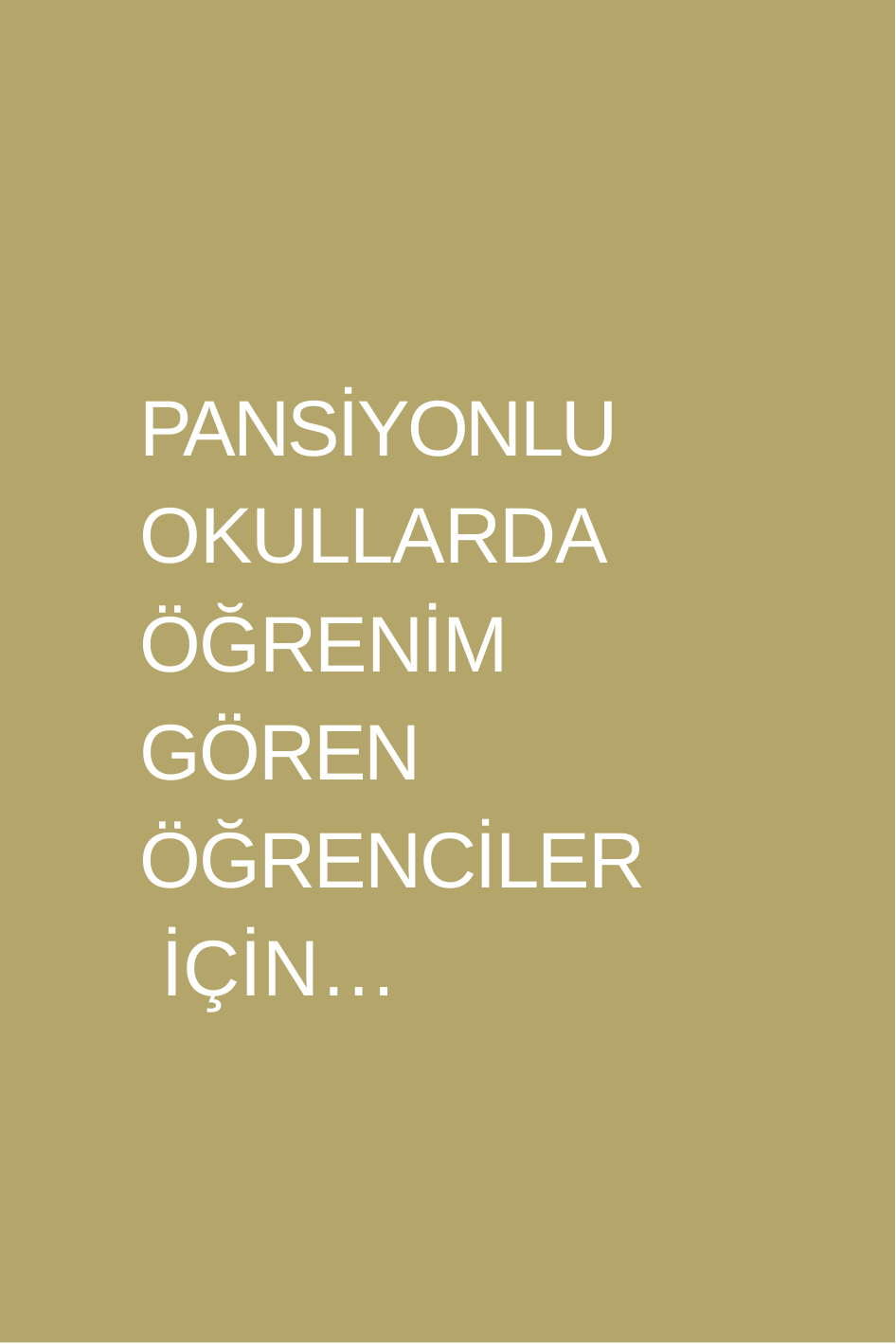

ÖĞRENCİ BİLGİLENDİRME REHBERİ	49
PANSİYONLU  OKULLARDA  ÖĞRENİM  GÖREN  ÖĞRENCİLER  İÇİN…